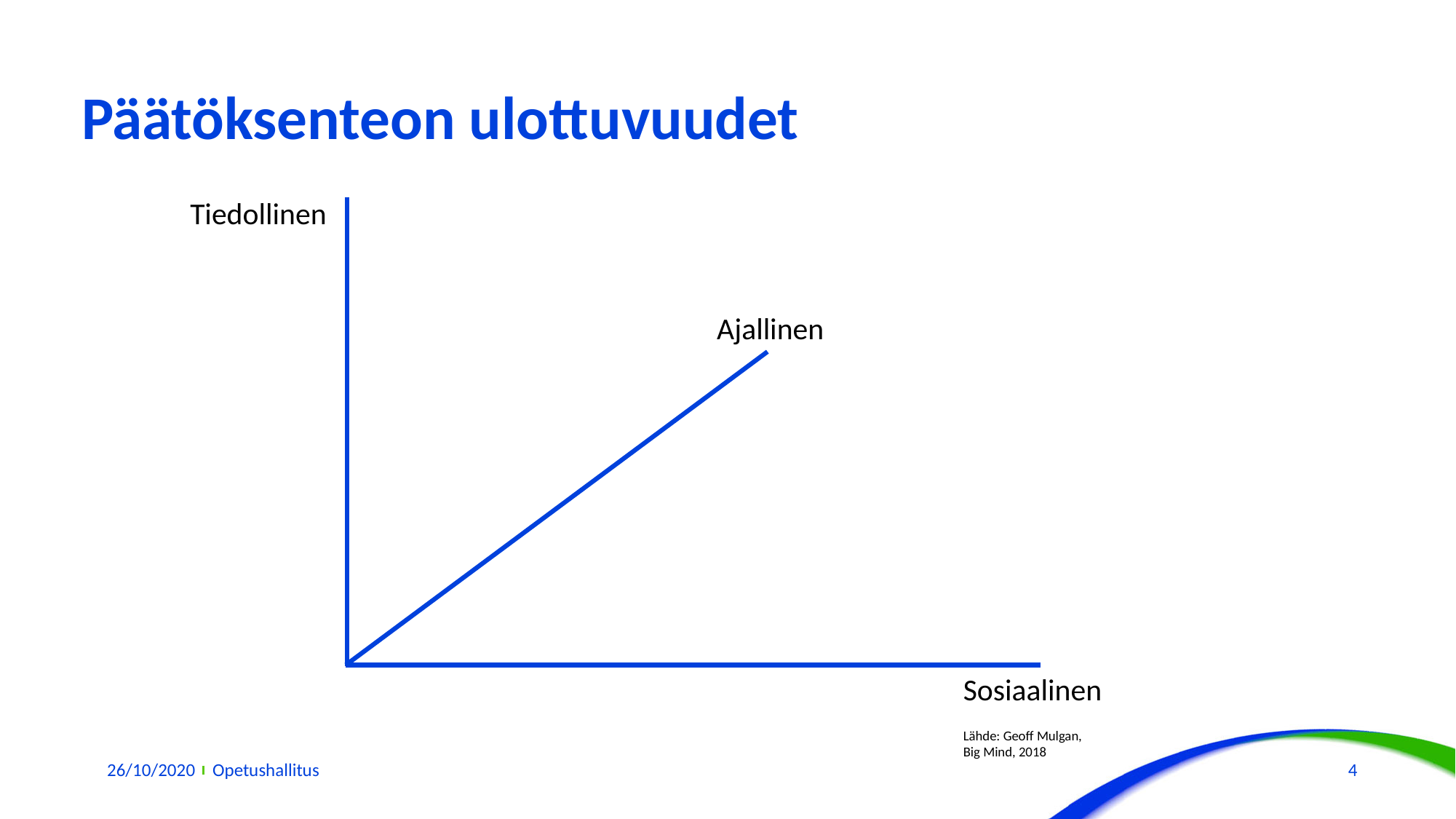

Päätöksenteon ulottuvuudet
Tiedollinen
Sosiaalinen
Ajallinen
Lähde: Geoff Mulgan,
Big Mind, 2018
26/10/2020
Opetushallitus
4